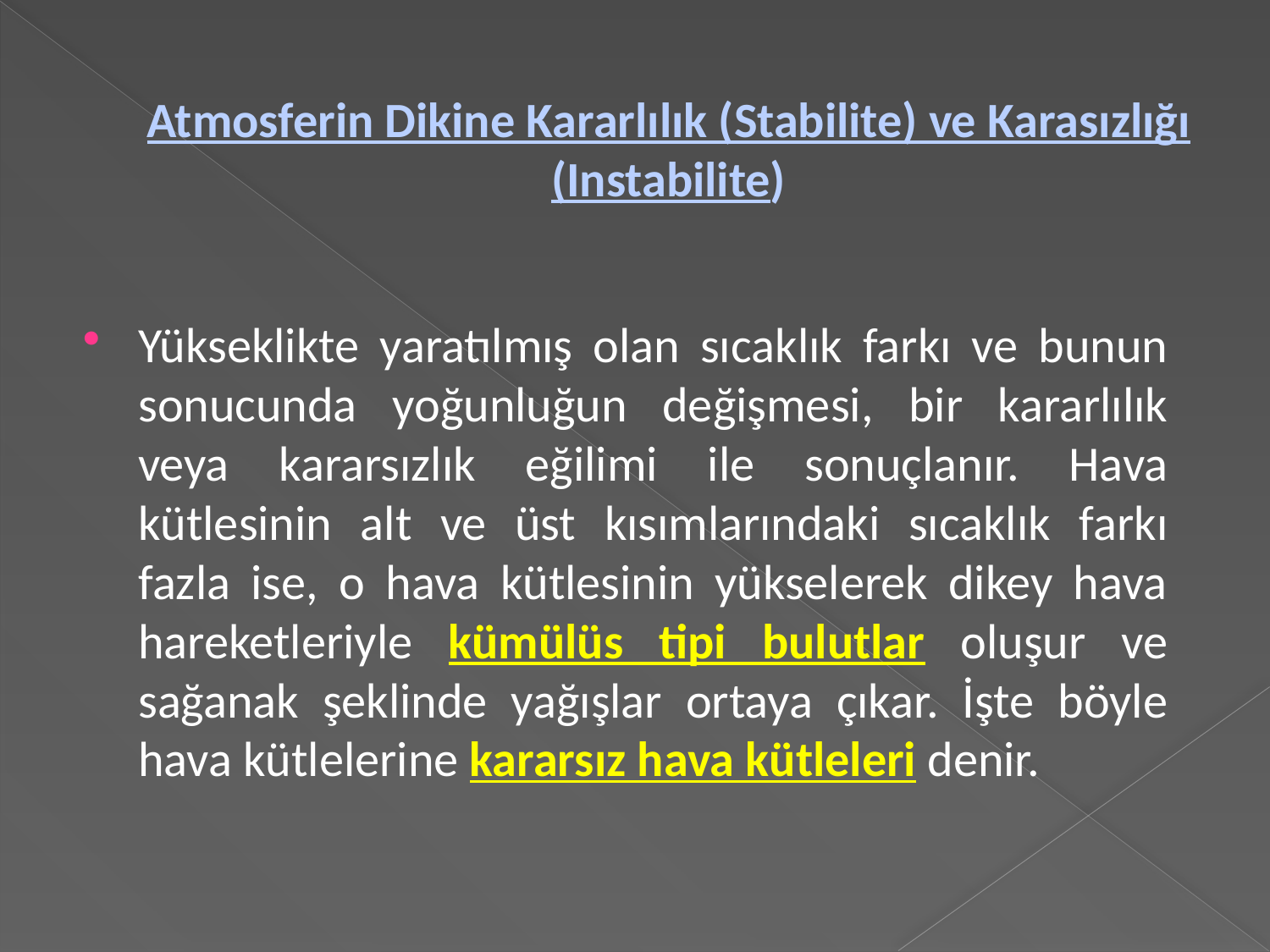

# Atmosferin Dikine Kararlılık (Stabilite) ve Karasızlığı (Instabilite)
Yükseklikte yaratılmış olan sıcaklık farkı ve bunun sonucunda yoğunluğun değişmesi, bir kararlılık veya kararsızlık eğilimi ile sonuçlanır. Hava kütlesinin alt ve üst kısımlarındaki sıcaklık farkı fazla ise, o hava kütlesinin yükselerek dikey hava hareketleriyle kümülüs tipi bulutlar oluşur ve sağanak şeklinde yağışlar ortaya çıkar. İşte böyle hava kütlelerine kararsız hava kütleleri denir.